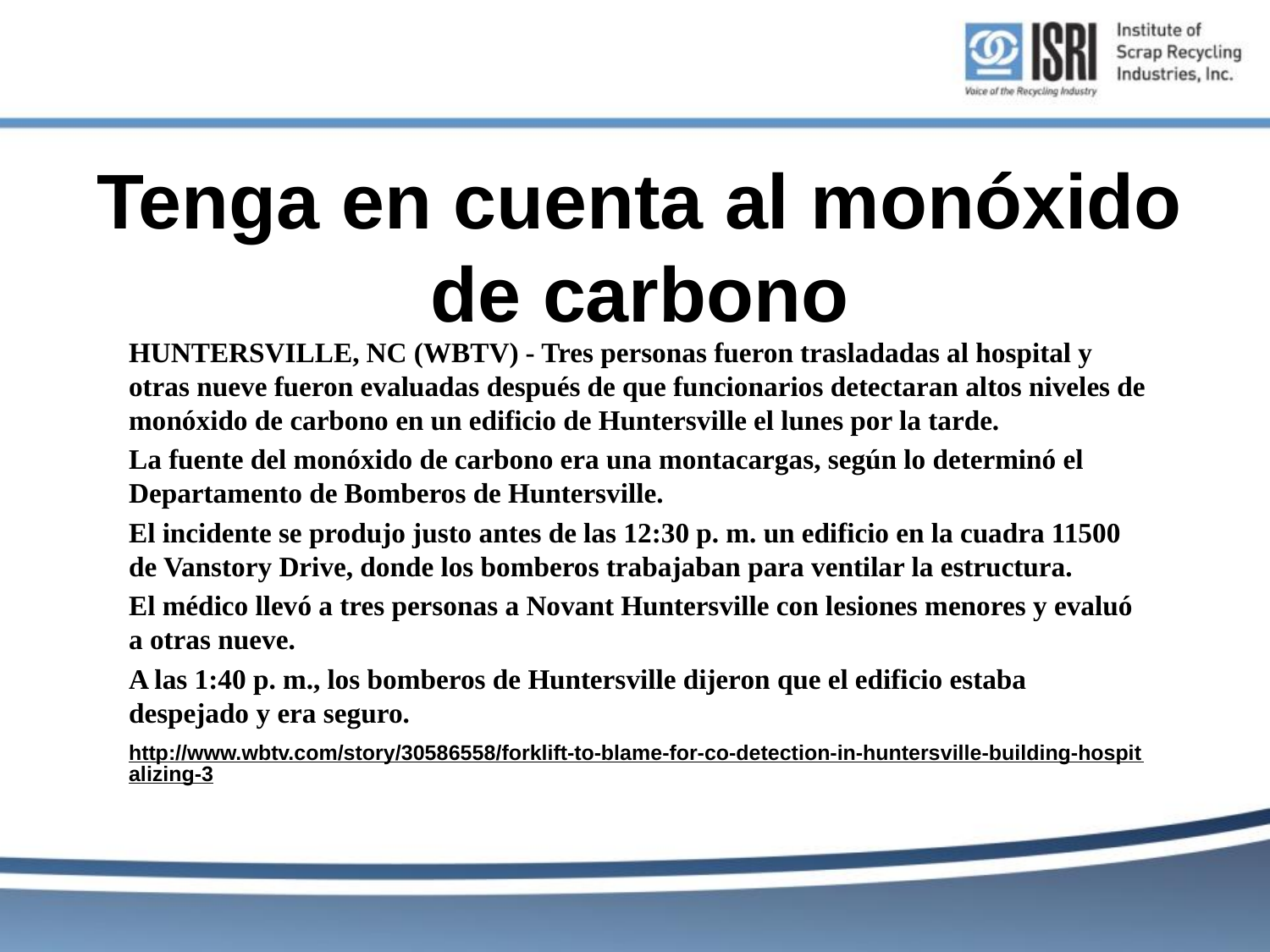

Tenga en cuenta al monóxido de carbono
HUNTERSVILLE, NC (WBTV) - Tres personas fueron trasladadas al hospital y otras nueve fueron evaluadas después de que funcionarios detectaran altos niveles de monóxido de carbono en un edificio de Huntersville el lunes por la tarde.
La fuente del monóxido de carbono era una montacargas, según lo determinó el Departamento de Bomberos de Huntersville.
El incidente se produjo justo antes de las 12:30 p. m. un edificio en la cuadra 11500 de Vanstory Drive, donde los bomberos trabajaban para ventilar la estructura.
El médico llevó a tres personas a Novant Huntersville con lesiones menores y evaluó a otras nueve.
A las 1:40 p. m., los bomberos de Huntersville dijeron que el edificio estaba despejado y era seguro.
http://www.wbtv.com/story/30586558/forklift-to-blame-for-co-detection-in-huntersville-building-hospitalizing-3